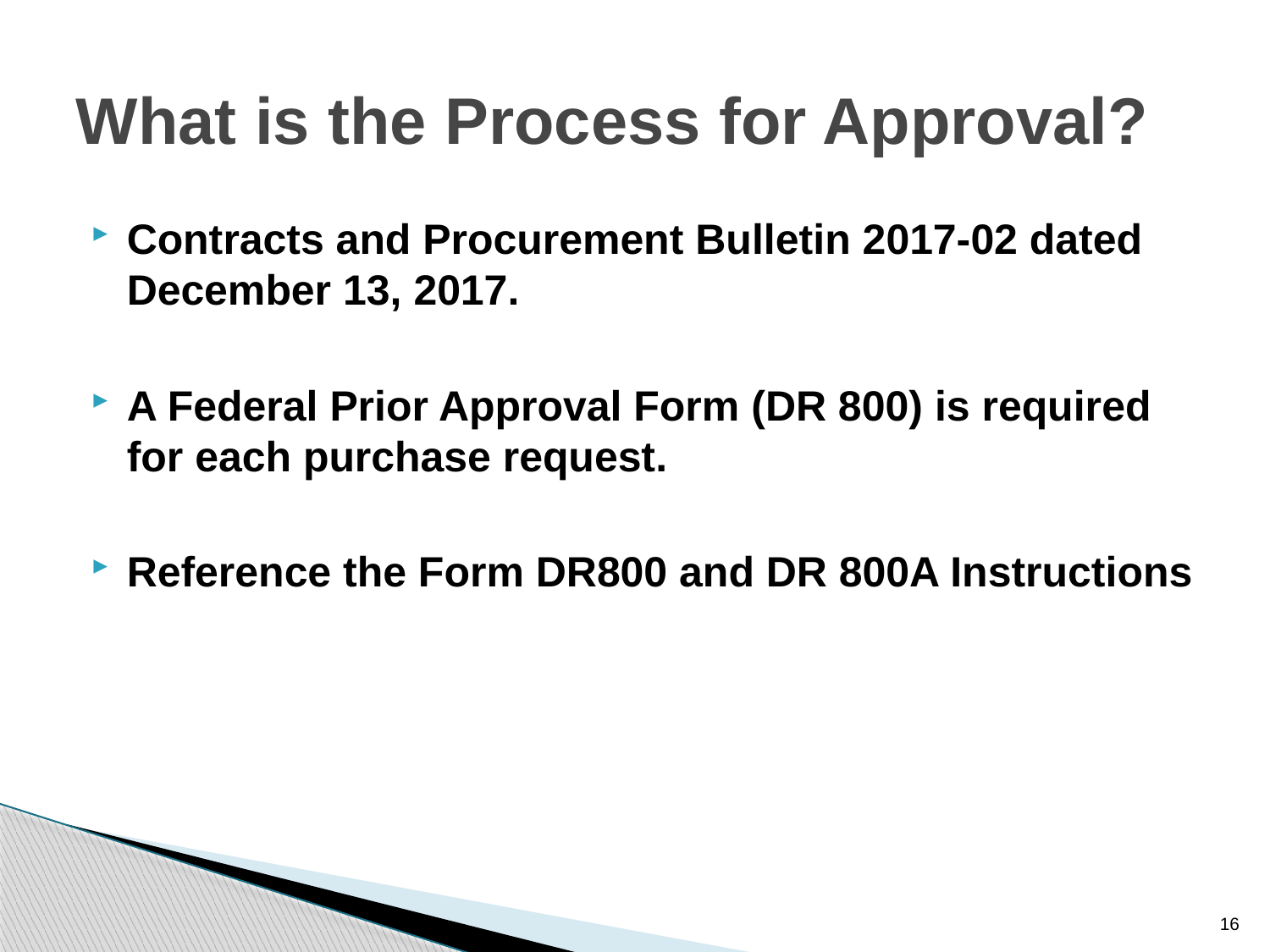

# What is the Process for Approval?
Contracts and Procurement Bulletin 2017-02 dated December 13, 2017.

A Federal Prior Approval Form (DR 800) is required for each purchase request.

Reference the Form DR800 and DR 800A Instructions

16